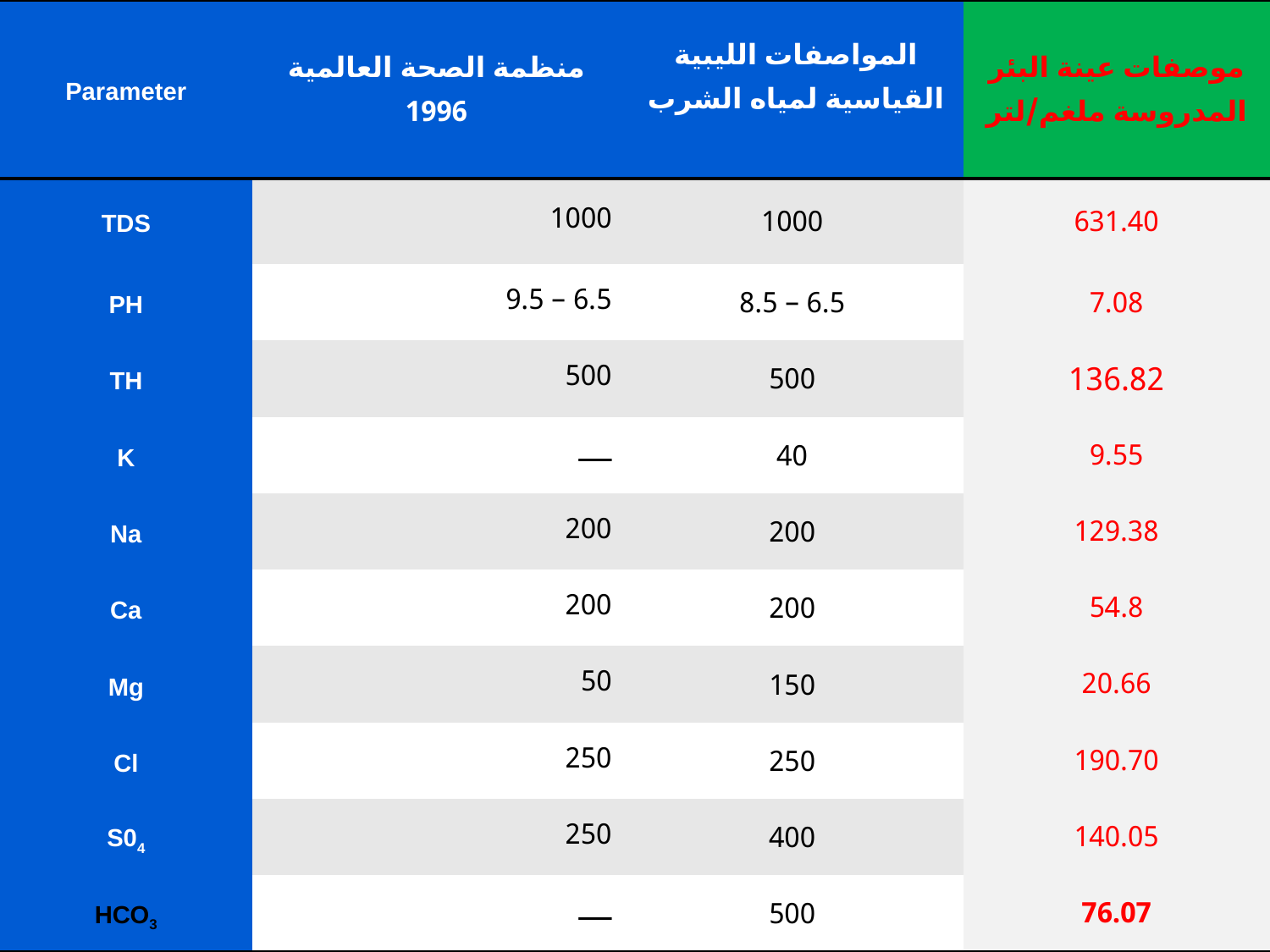

| Parameter | منظمة الصحة العالمية 1996 | المواصفات الليبية القياسية لمياه الشرب | موصفات عينة البئر المدروسة ملغم/لتر |
| --- | --- | --- | --- |
| TDS | 1000 | 1000 | 631.40 |
| PH | 6.5 – 9.5 | 6.5 – 8.5 | 7.08 |
| TH | 500 | 500 | 136.82 |
| K | ــــ | 40 | 9.55 |
| Na | 200 | 200 | 129.38 |
| Ca | 200 | 200 | 54.8 |
| Mg | 50 | 150 | 20.66 |
| Cl | 250 | 250 | 190.70 |
| S04 | 250 | 400 | 140.05 |
| HCO3 | ــــ | 500 | 76.07 |
الجدول يوضح مواصفات منظمة الصحة العالمية والمواصفات الليبية لتحديد صلاحية مياه الشرب :